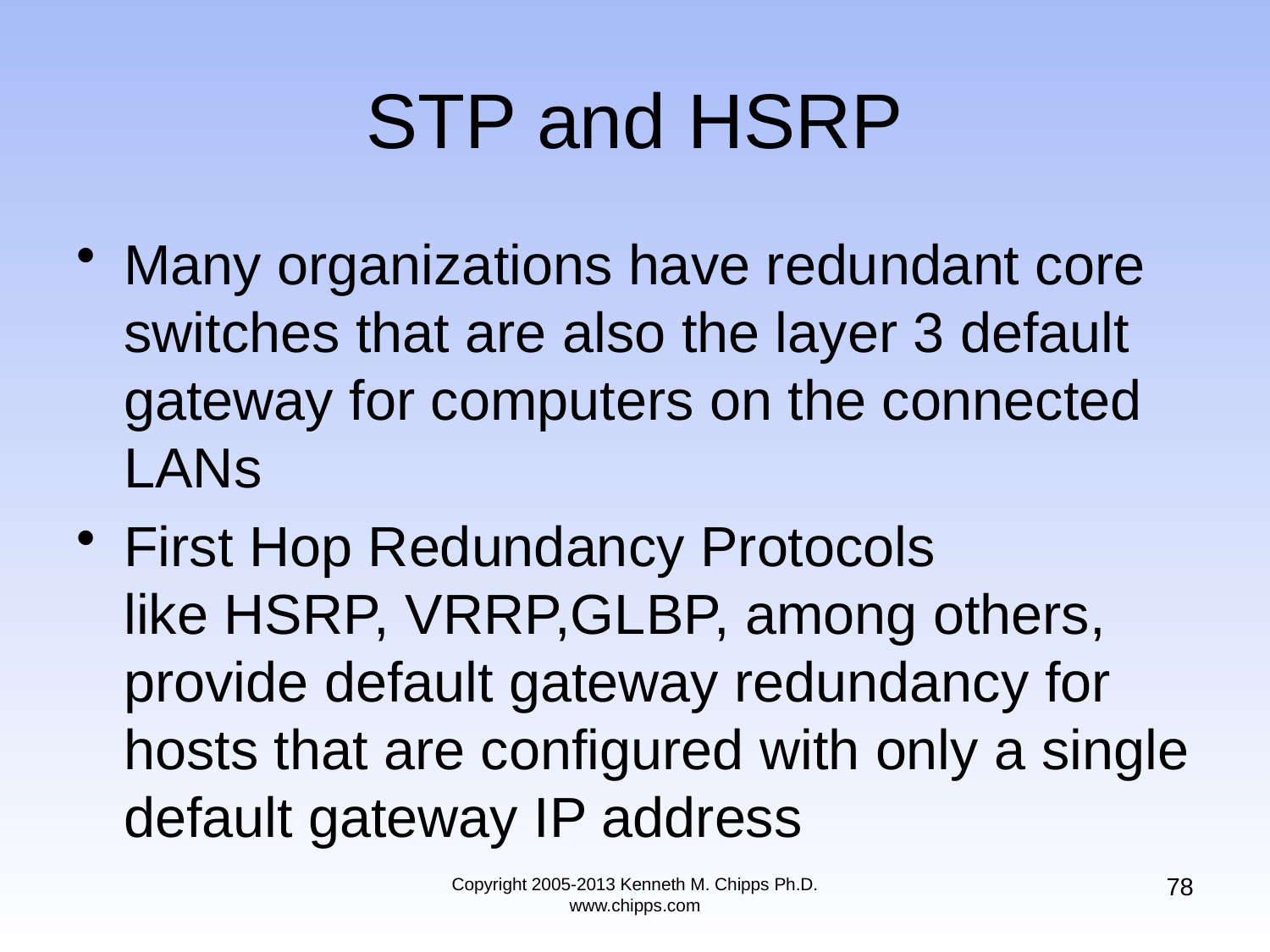

# STP and HSRP
Many organizations have redundant core switches that are also the layer 3 default gateway for computers on the connected LANs
First Hop Redundancy Protocols like HSRP, VRRP,GLBP, among others, provide default gateway redundancy for hosts that are configured with only a single default gateway IP address
78
Copyright 2005-2013 Kenneth M. Chipps Ph.D. www.chipps.com